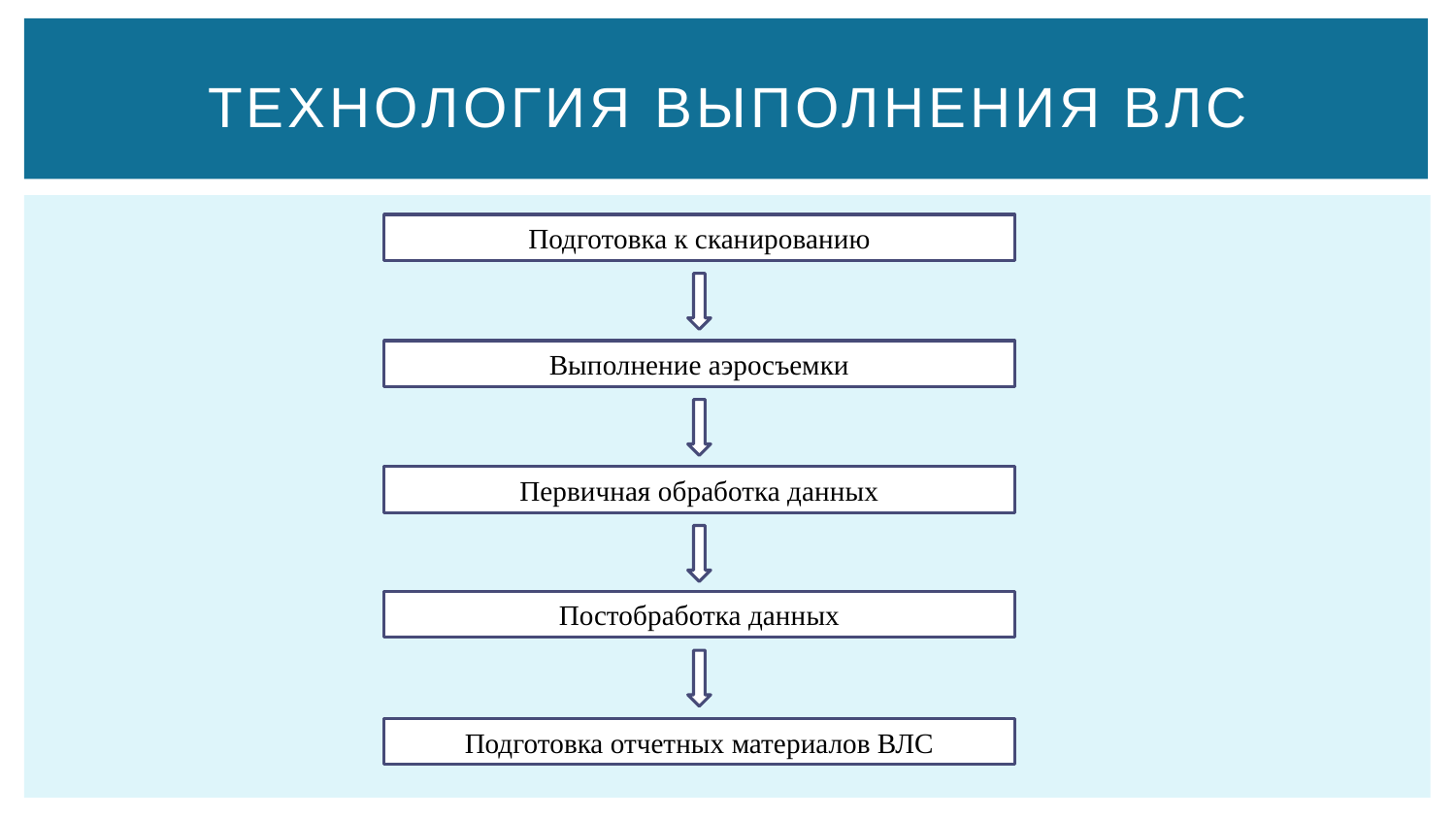

# Технология выполнения влс
Подготовка к сканированию

Выполнение аэросъемки

Первичная обработка данных

Постобработка данных

Подготовка отчетных материалов ВЛС